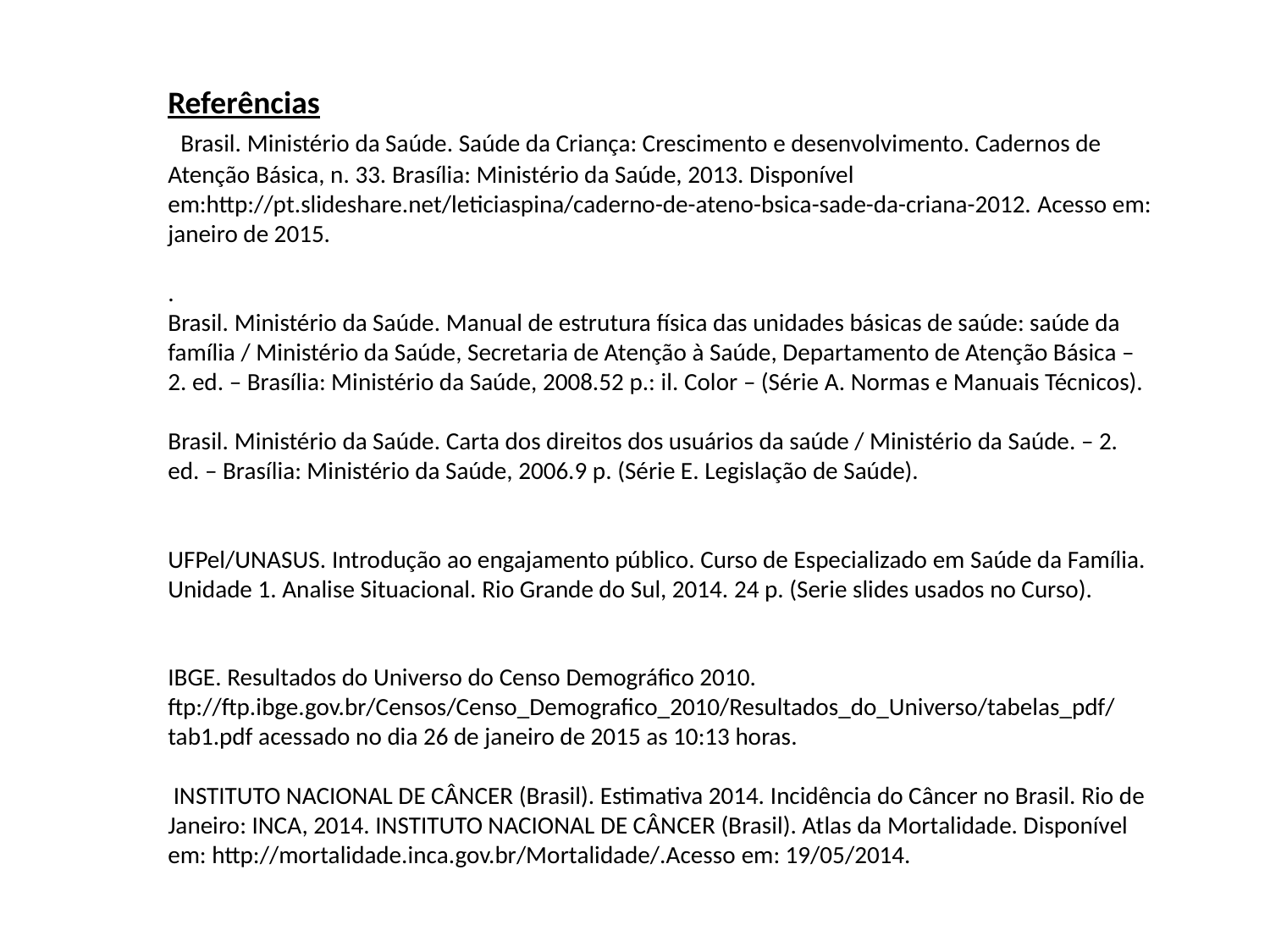

Referências
  Brasil. Ministério da Saúde. Saúde da Criança: Crescimento e desenvolvimento. Cadernos de Atenção Básica, n. 33. Brasília: Ministério da Saúde, 2013. Disponível em:http://pt.slideshare.net/leticiaspina/caderno-de-ateno-bsica-sade-da-criana-2012. Acesso em: janeiro de 2015.

.
Brasil. Ministério da Saúde. Manual de estrutura física das unidades básicas de saúde: saúde da família / Ministério da Saúde, Secretaria de Atenção à Saúde, Departamento de Atenção Básica – 2. ed. – Brasília: Ministério da Saúde, 2008.52 p.: il. Color – (Série A. Normas e Manuais Técnicos).

Brasil. Ministério da Saúde. Carta dos direitos dos usuários da saúde / Ministério da Saúde. – 2. ed. – Brasília: Ministério da Saúde, 2006.9 p. (Série E. Legislação de Saúde).

UFPel/UNASUS. Introdução ao engajamento público. Curso de Especializado em Saúde da Família. Unidade 1. Analise Situacional. Rio Grande do Sul, 2014. 24 p. (Serie slides usados no Curso).

IBGE. Resultados do Universo do Censo Demográfico 2010.   ftp://ftp.ibge.gov.br/Censos/Censo_Demografico_2010/Resultados_do_Universo/tabelas_pdf/tab1.pdf acessado no dia 26 de janeiro de 2015 as 10:13 horas.

 INSTITUTO NACIONAL DE CÂNCER (Brasil). Estimativa 2014. Incidência do Câncer no Brasil. Rio de Janeiro: INCA, 2014. INSTITUTO NACIONAL DE CÂNCER (Brasil). Atlas da Mortalidade. Disponível em: http://mortalidade.inca.gov.br/Mortalidade/.Acesso em: 19/05/2014.